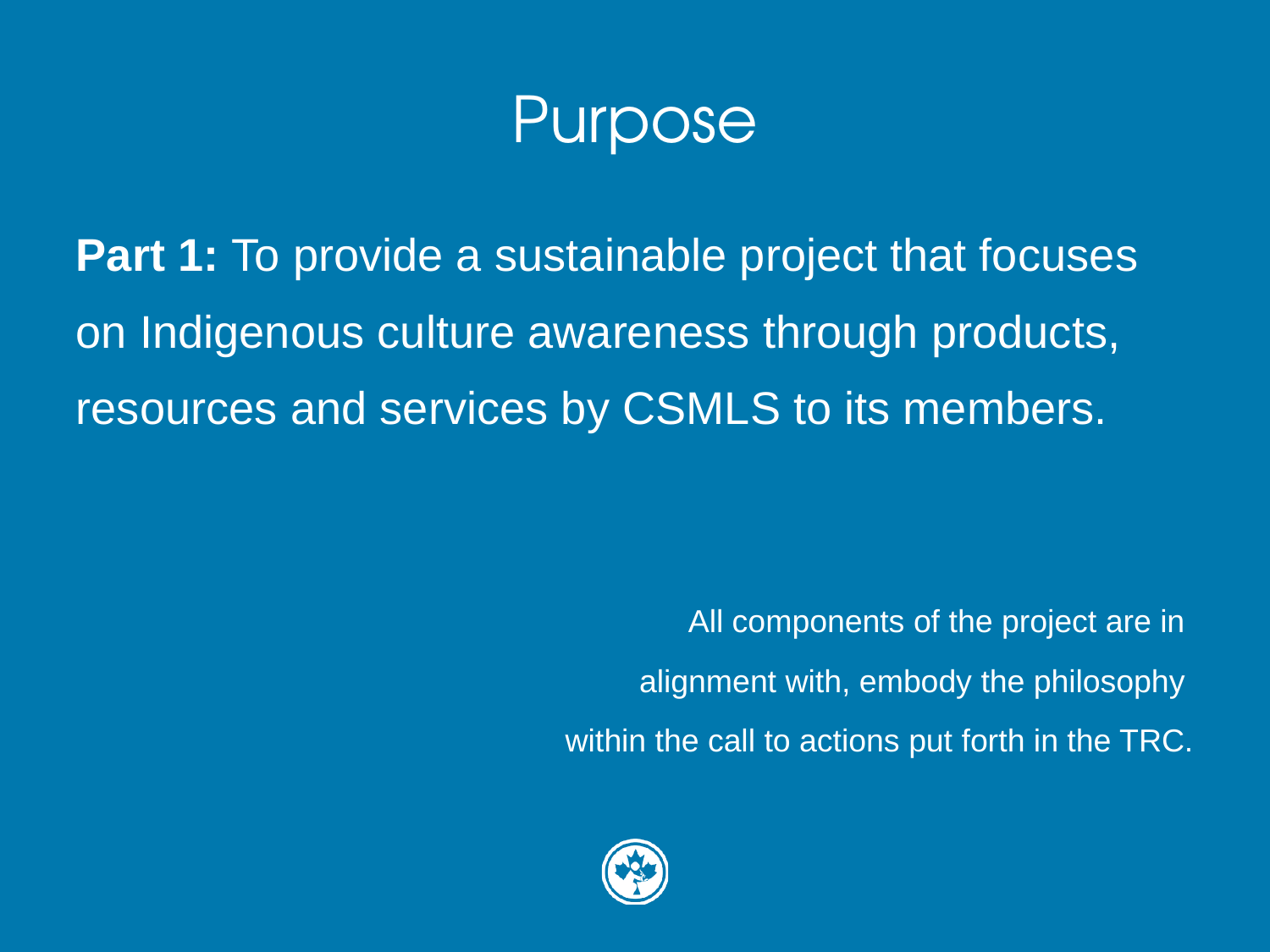

# Purpose
Part 1: To provide a sustainable project that focuses on Indigenous culture awareness through products, resources and services by CSMLS to its members.

All components of the project are in
alignment with, embody the philosophy
within the call to actions put forth in the TRC.